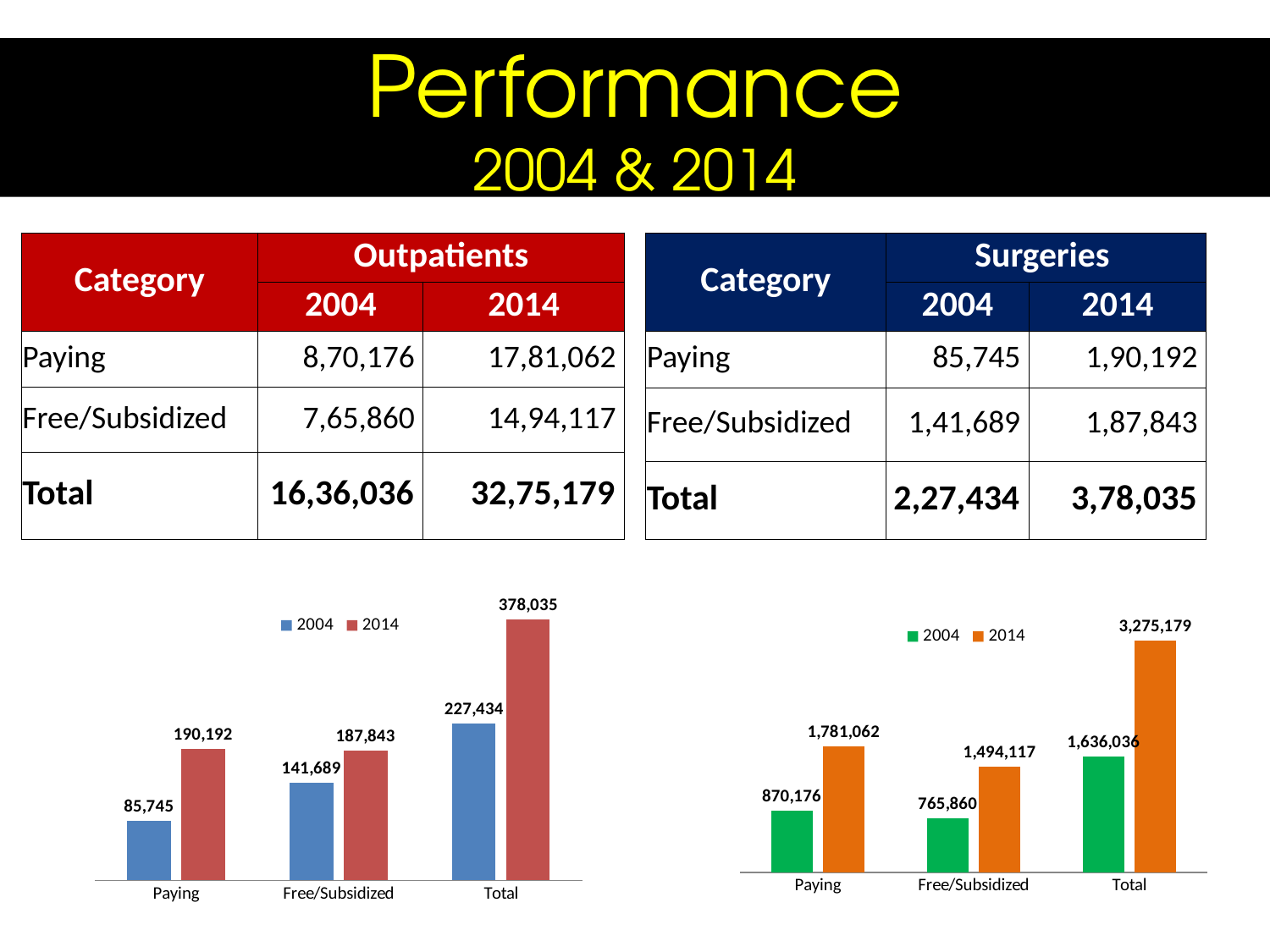

# Performance 2004 & 2014
| Category | Outpatients |  |
| --- | --- | --- |
|  | 2004 | 2014 |
| Paying | 8,70,176 | 17,81,062 |
| Free/Subsidized | 7,65,860 | 14,94,117 |
| Total | 16,36,036 | 32,75,179 |
| Category | Surgeries |  |
| --- | --- | --- |
|  | 2004 | 2014 |
| Paying | 85,745 | 1,90,192 |
| Free/Subsidized | 1,41,689 | 1,87,843 |
| Total | 2,27,434 | 3,78,035 |

### Chart

| Category | 2004 | 2014 |
|---|---|---|
| Paying | 85745.0 | 190192.0 |
| Free/Subsidized | 141689.0 | 187843.0 |
| Total | 227434.0 | 378035.0 |

### Chart

| Category | 2004 | 2014 |
|---|---|---|
| Paying | 870176.0 | 1781062.0 |
| Free/Subsidized | 765860.0 | 1494117.0 |
| Total | 1636036.0 | 3275179.0 |